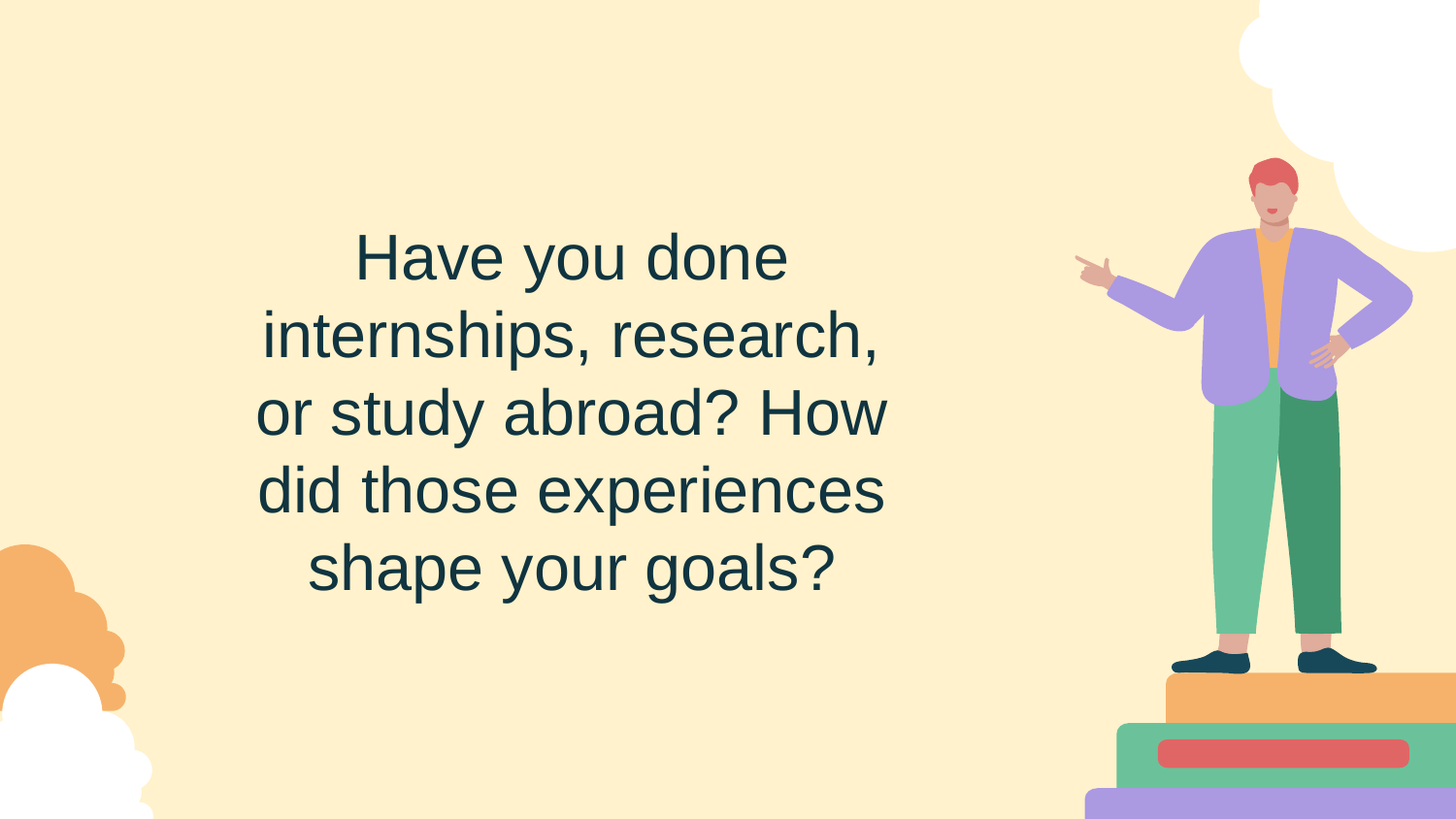

Have you done internships, research, or study abroad? How did those experiences shape your goals?